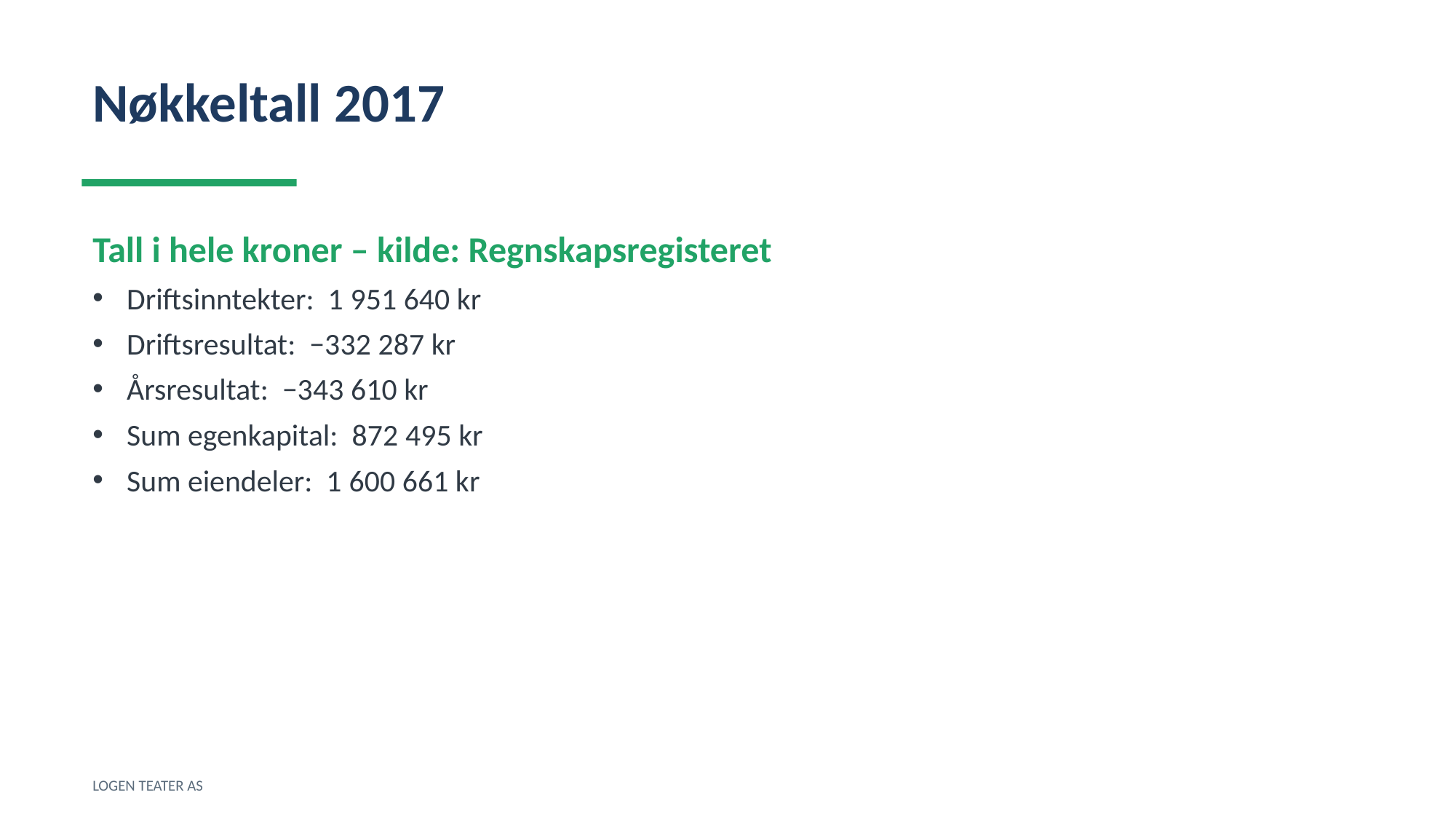

Nøkkeltall 2017

Tall i hele kroner – kilde: Regnskapsregisteret
Driftsinntekter:  1 951 640 kr
Driftsresultat:  −332 287 kr
Årsresultat:  −343 610 kr
Sum egenkapital:  872 495 kr
Sum eiendeler:  1 600 661 kr
LOGEN TEATER AS